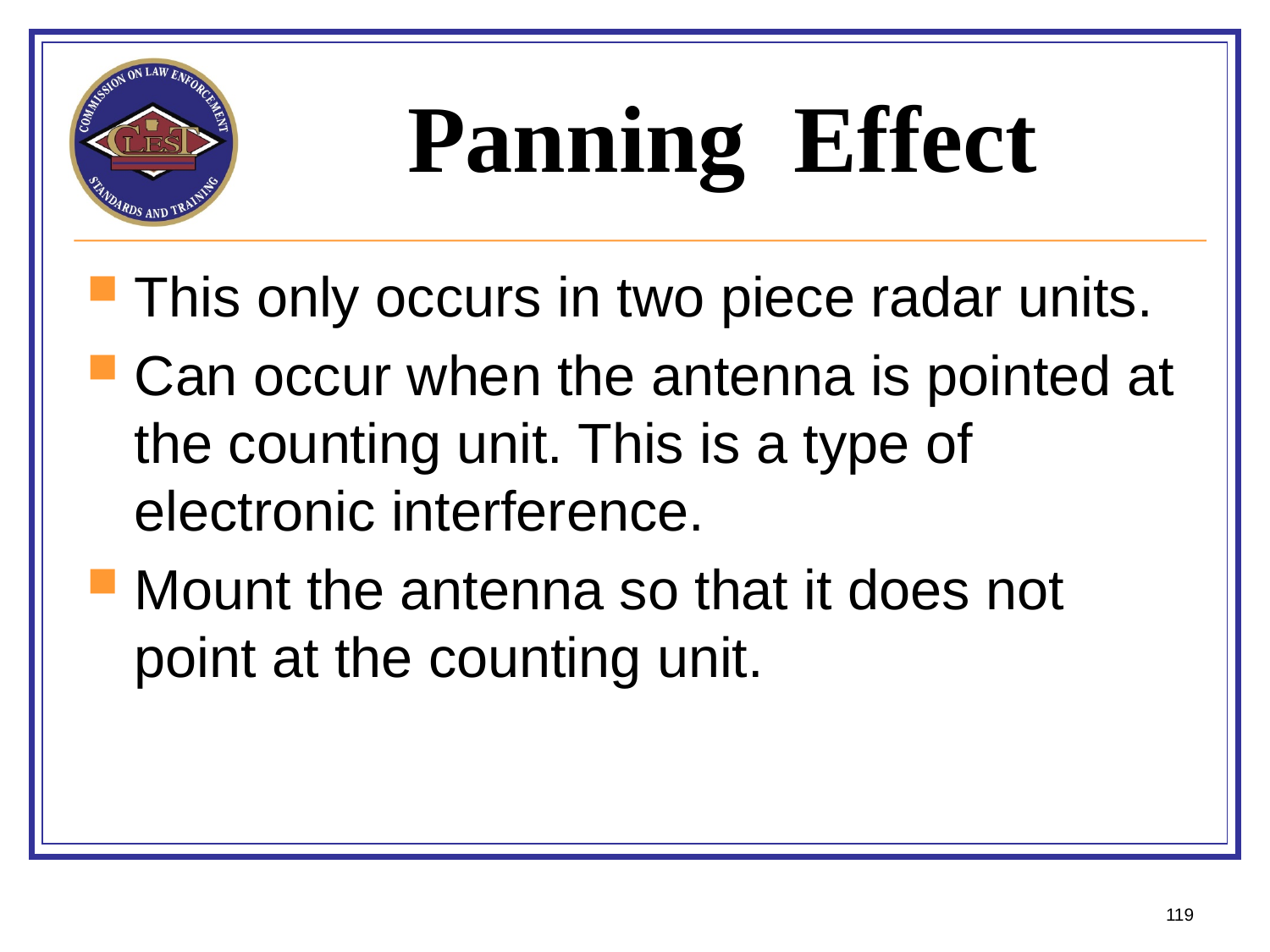

# Panning  Effect
This only occurs in two piece radar units.
Can occur when the antenna is pointed at the counting unit. This is a type of electronic interference.
Mount the antenna so that it does not point at the counting unit.
119